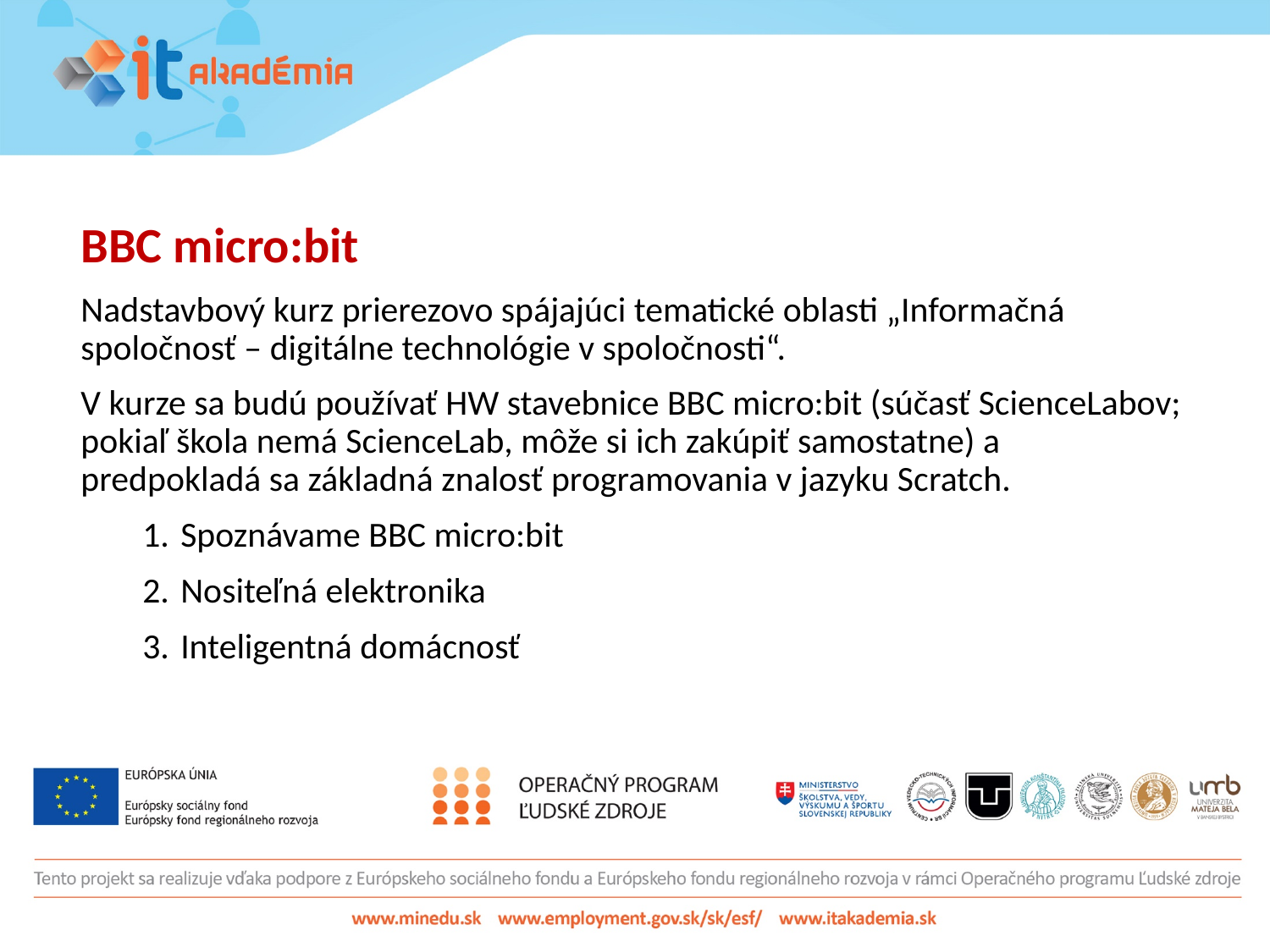

BBC micro:bit
Nadstavbový kurz prierezovo spájajúci tematické oblasti „Informačná spoločnosť – digitálne technológie v spoločnosti“.
V kurze sa budú používať HW stavebnice BBC micro:bit (súčasť ScienceLabov; pokiaľ škola nemá ScienceLab, môže si ich zakúpiť samostatne) a predpokladá sa základná znalosť programovania v jazyku Scratch.
Spoznávame BBC micro:bit
Nositeľná elektronika
Inteligentná domácnosť